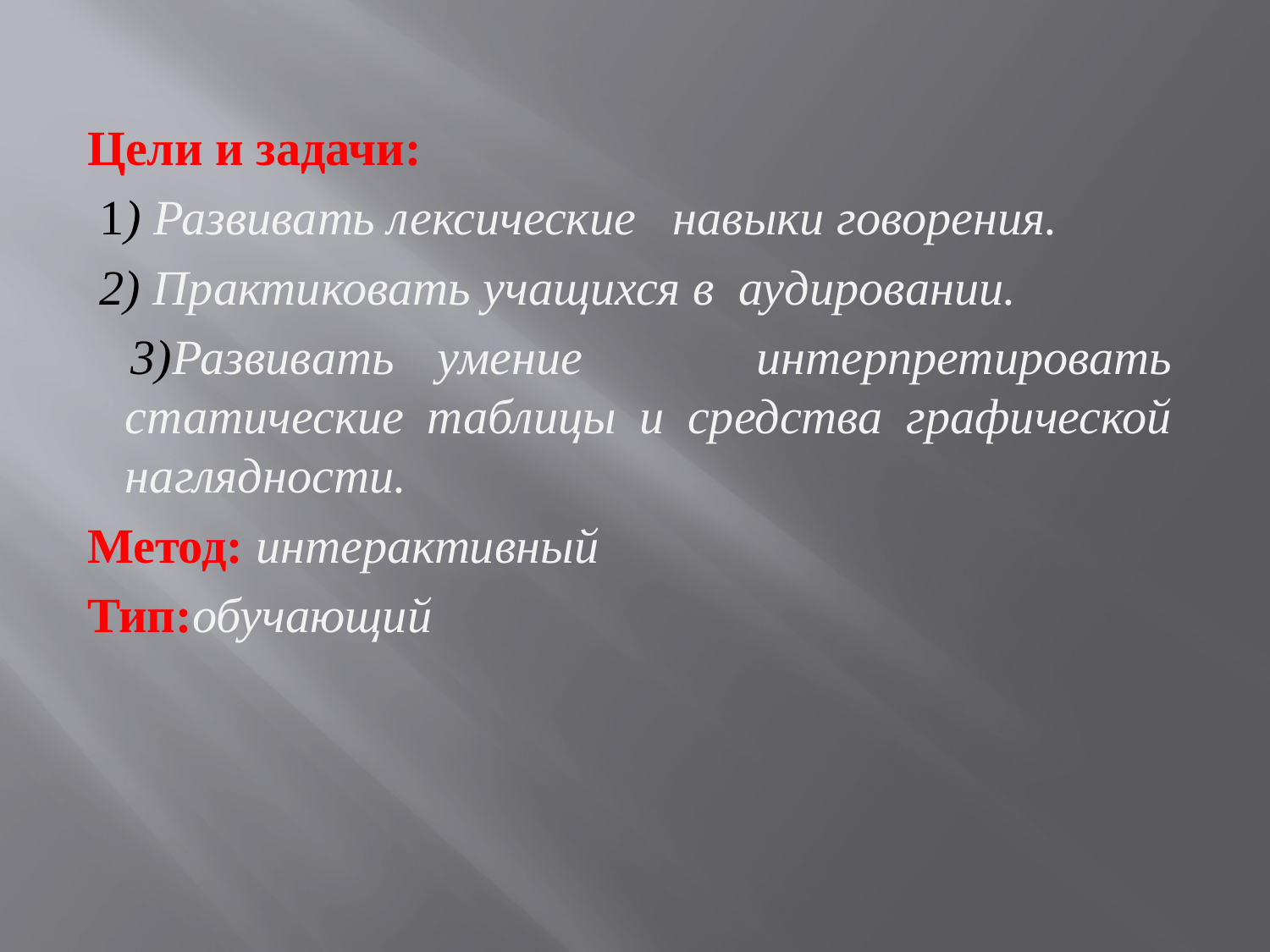

Цели и задачи:
 1) Развивать лексические   навыки говорения.
 2) Практиковать учащихся в  аудировании.
 3)Развивать умение    интерпретировать статические таблицы и средства графической наглядности.
Метод: интерактивный
Тип:обучающий